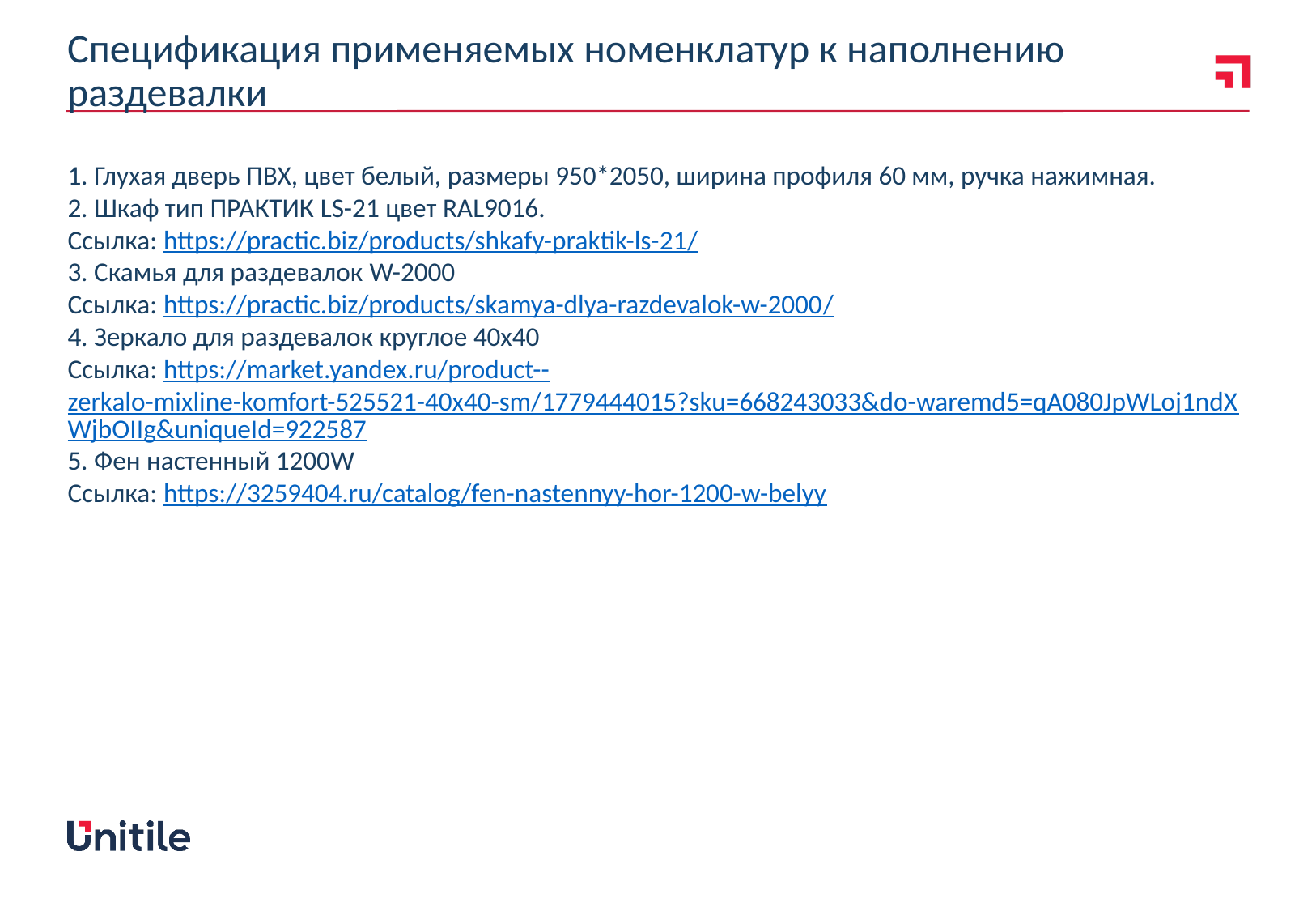

# Спецификация применяемых номенклатур к наполнению раздевалки
1. Глухая дверь ПВХ, цвет белый, размеры 950*2050, ширина профиля 60 мм, ручка нажимная.
2. Шкаф тип ПРАКТИК LS-21 цвет RAL9016.
Ссылка: https://practic.biz/products/shkafy-praktik-ls-21/
3. Скамья для раздевалок W-2000
Ссылка: https://practic.biz/products/skamya-dlya-razdevalok-w-2000/
4. Зеркало для раздевалок круглое 40х40
Ссылка: https://market.yandex.ru/product--zerkalo-mixline-komfort-525521-40x40-sm/1779444015?sku=668243033&do-waremd5=qA080JpWLoj1ndXWjbOIIg&uniqueId=922587
5. Фен настенный 1200W
Ссылка: https://3259404.ru/catalog/fen-nastennyy-hor-1200-w-belyy